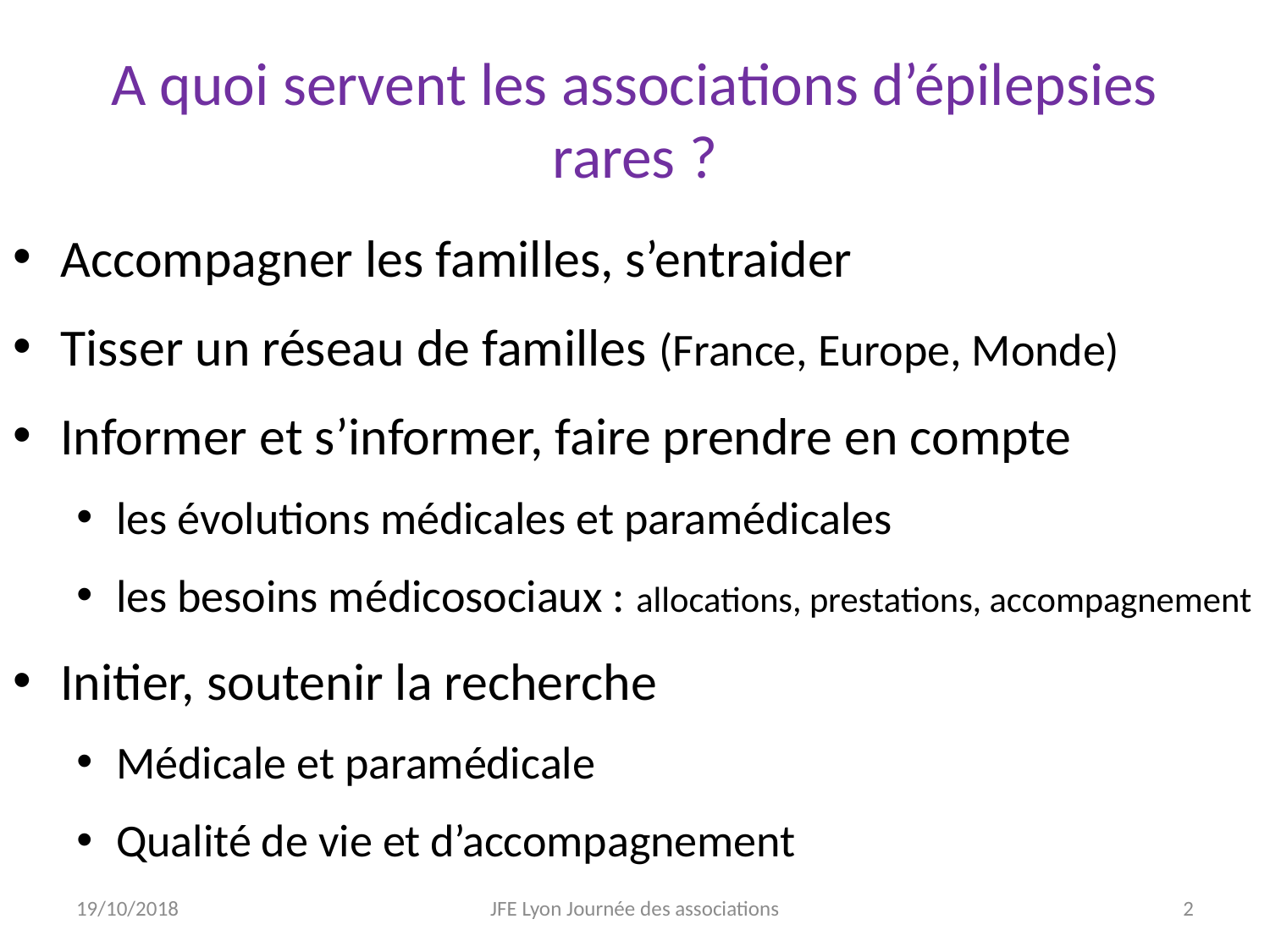

# A quoi servent les associations d’épilepsies rares ?
Accompagner les familles, s’entraider
Tisser un réseau de familles (France, Europe, Monde)
Informer et s’informer, faire prendre en compte
les évolutions médicales et paramédicales
les besoins médicosociaux : allocations, prestations, accompagnement
Initier, soutenir la recherche
Médicale et paramédicale
Qualité de vie et d’accompagnement

19/10/2018
JFE Lyon Journée des associations
2